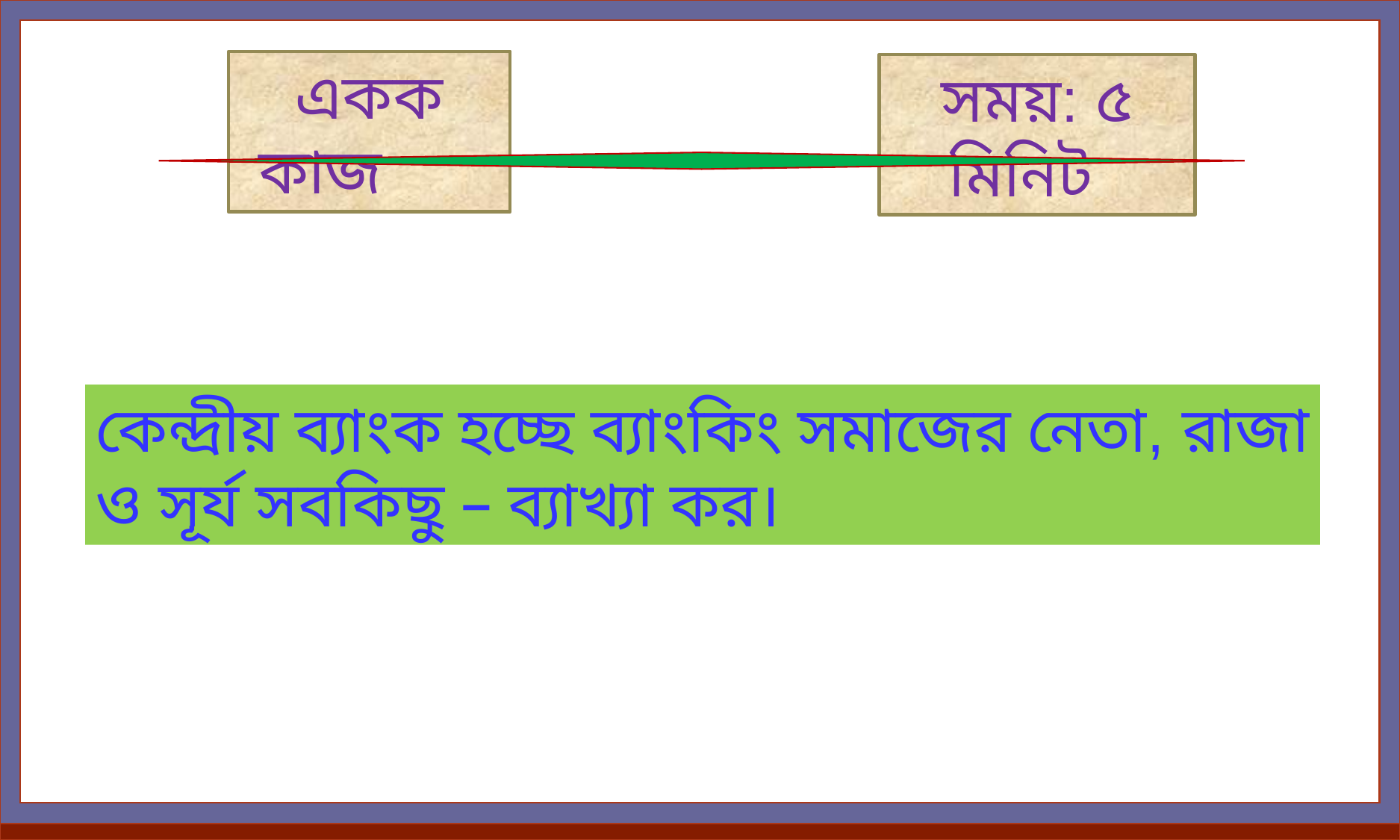

একক কাজ
সময়: ৫ মিনিট

কেন্দ্রীয় ব্যাংক হচ্ছে ব্যাংকিং সমাজের নেতা, রাজা ও সূর্য সবকিছু – ব্যাখ্যা কর।